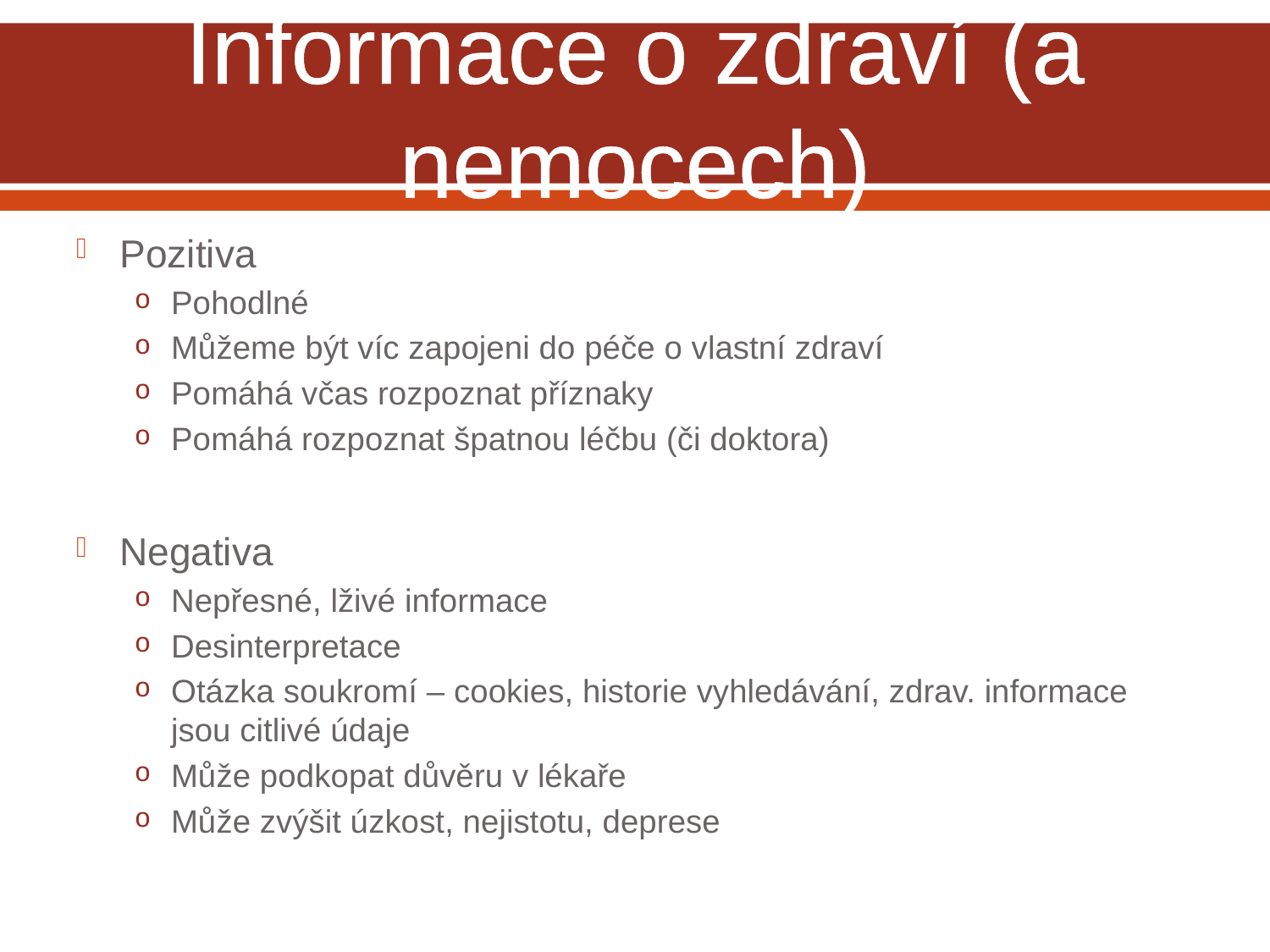

# Informace o zdraví (a nemocech)
Pozitiva
Pohodlné
Můžeme být víc zapojeni do péče o vlastní zdraví
Pomáhá včas rozpoznat příznaky
Pomáhá rozpoznat špatnou léčbu (či doktora)

Negativa
Nepřesné, lživé informace
Desinterpretace
Otázka soukromí – cookies, historie vyhledávání, zdrav. informace jsou citlivé údaje
Může podkopat důvěru v lékaře
Může zvýšit úzkost, nejistotu, deprese